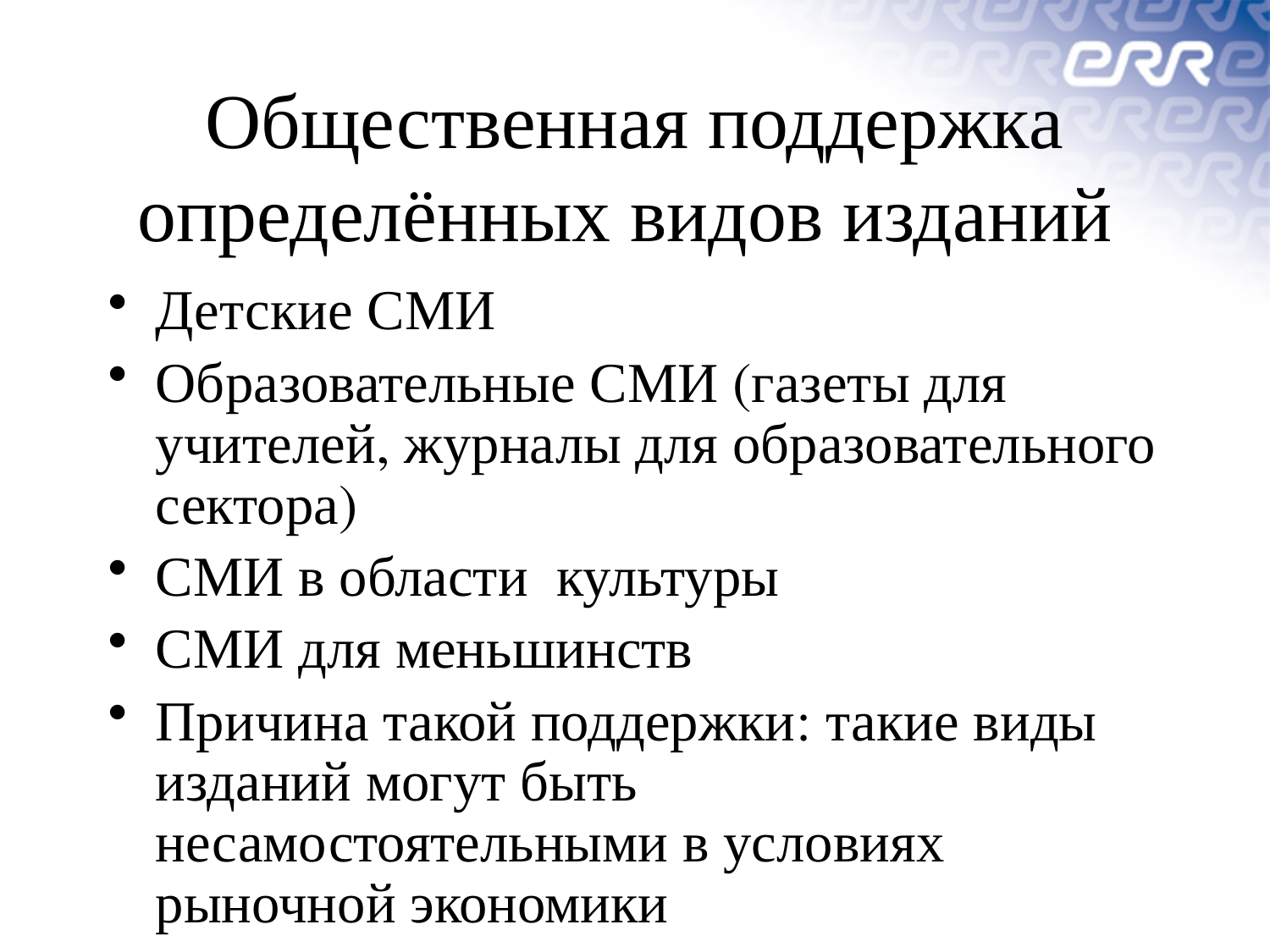

# Общественная поддержка определённых видов изданий
Детские СМИ
Образовательные СМИ (газеты для учителей, журналы для образовательного сектора)
СМИ в области  культуры
СМИ для меньшинств
Причина такой поддержки: такие виды изданий могут быть несамостоятельными в условиях рыночной экономики